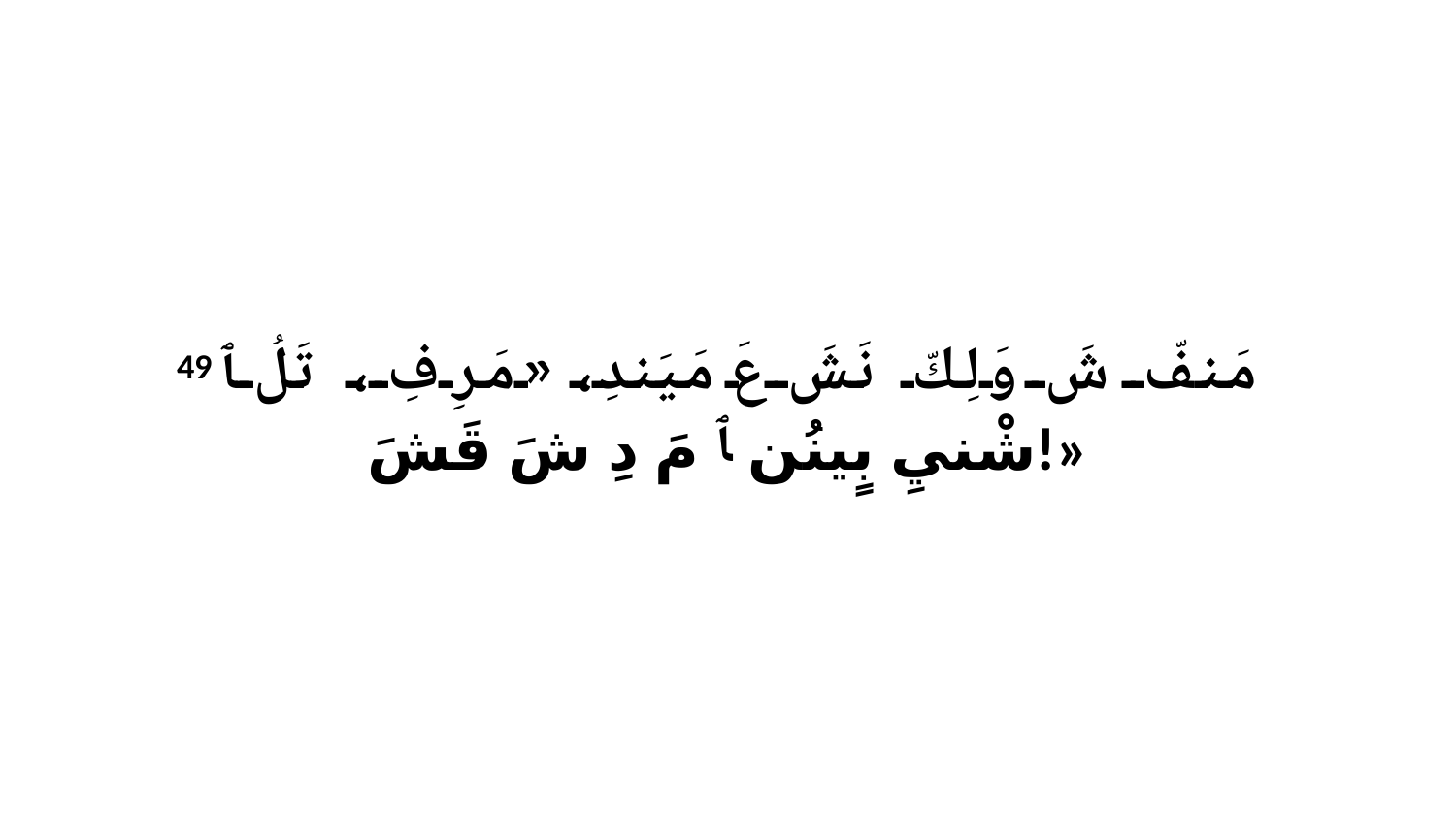

49 مَنفّ شَ وَلِكّ نَشَ عَ مَيَندِ، «مَرِفِ، تَلُ ﭑ شْنيِ بٍينُن ﭑ مَ دِ شَ قَشَ!»